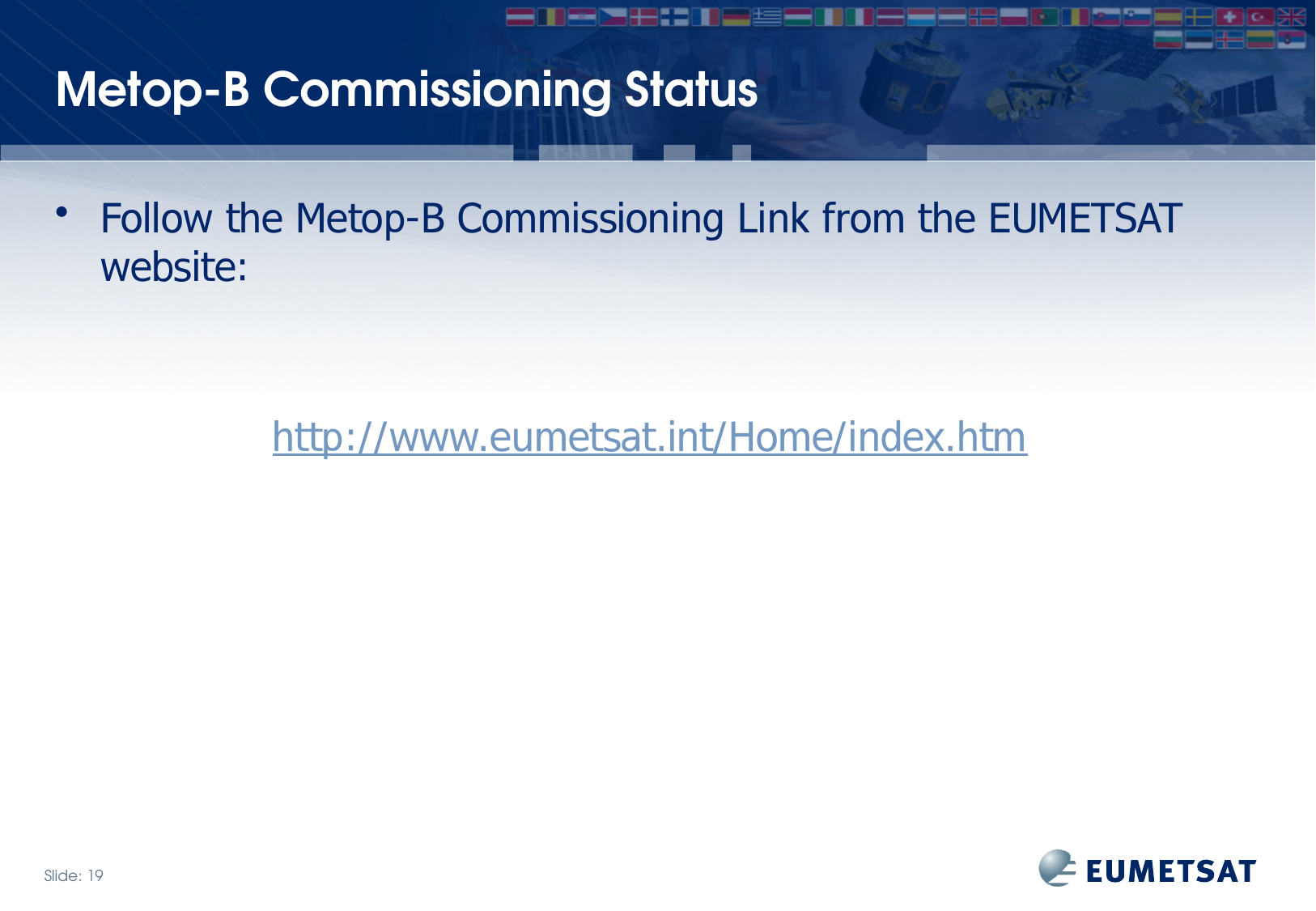

# Metop-B Commissioning Status
Follow the Metop-B Commissioning Link from the EUMETSAT website:

http://www.eumetsat.int/Home/index.htm

Slide: 19